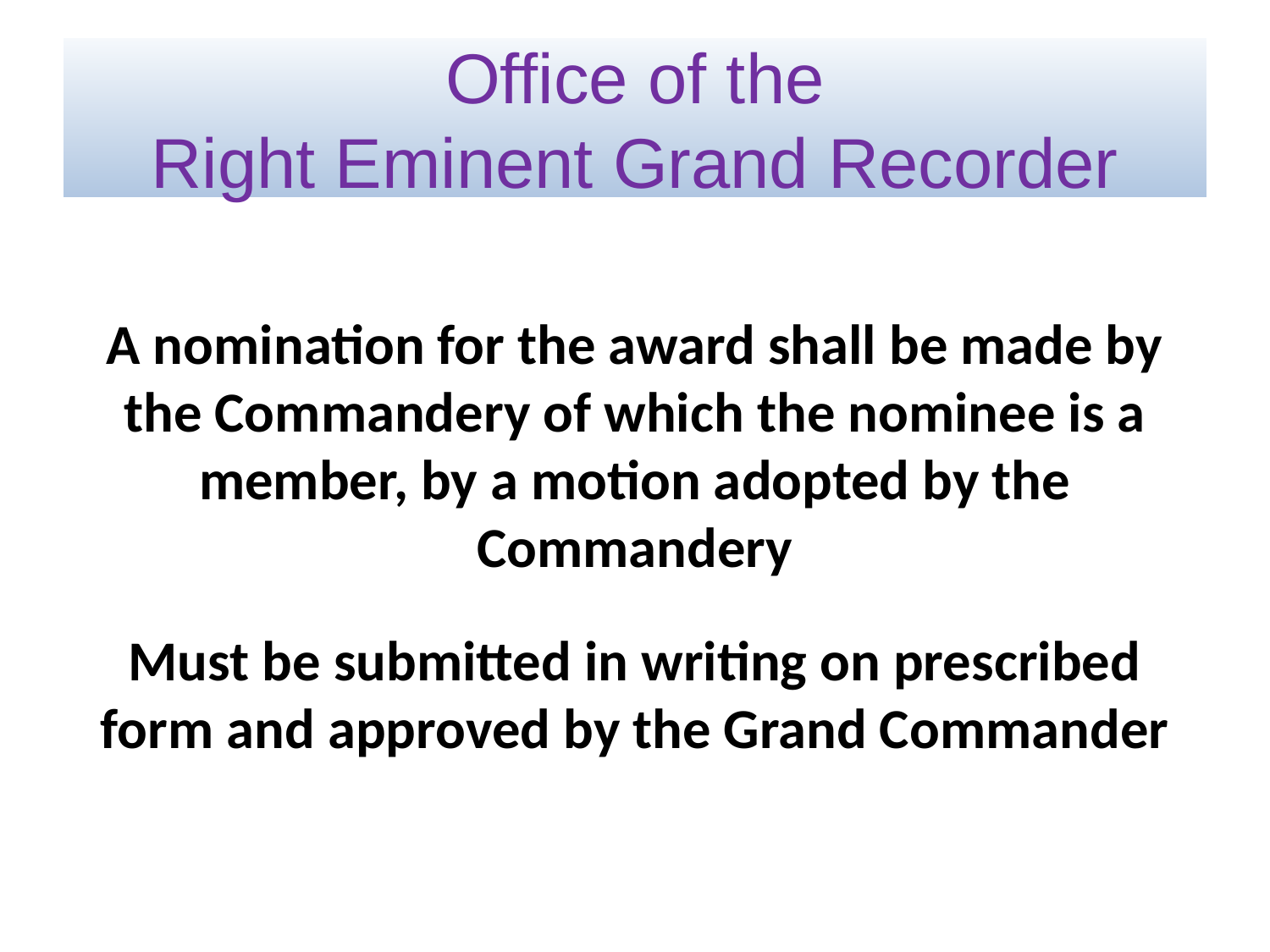

# Office of the Right Eminent Grand Recorder

A nomination for the award shall be made by the Commandery of which the nominee is a member, by a motion adopted by the Commandery

Must be submitted in writing on prescribed form and approved by the Grand Commander